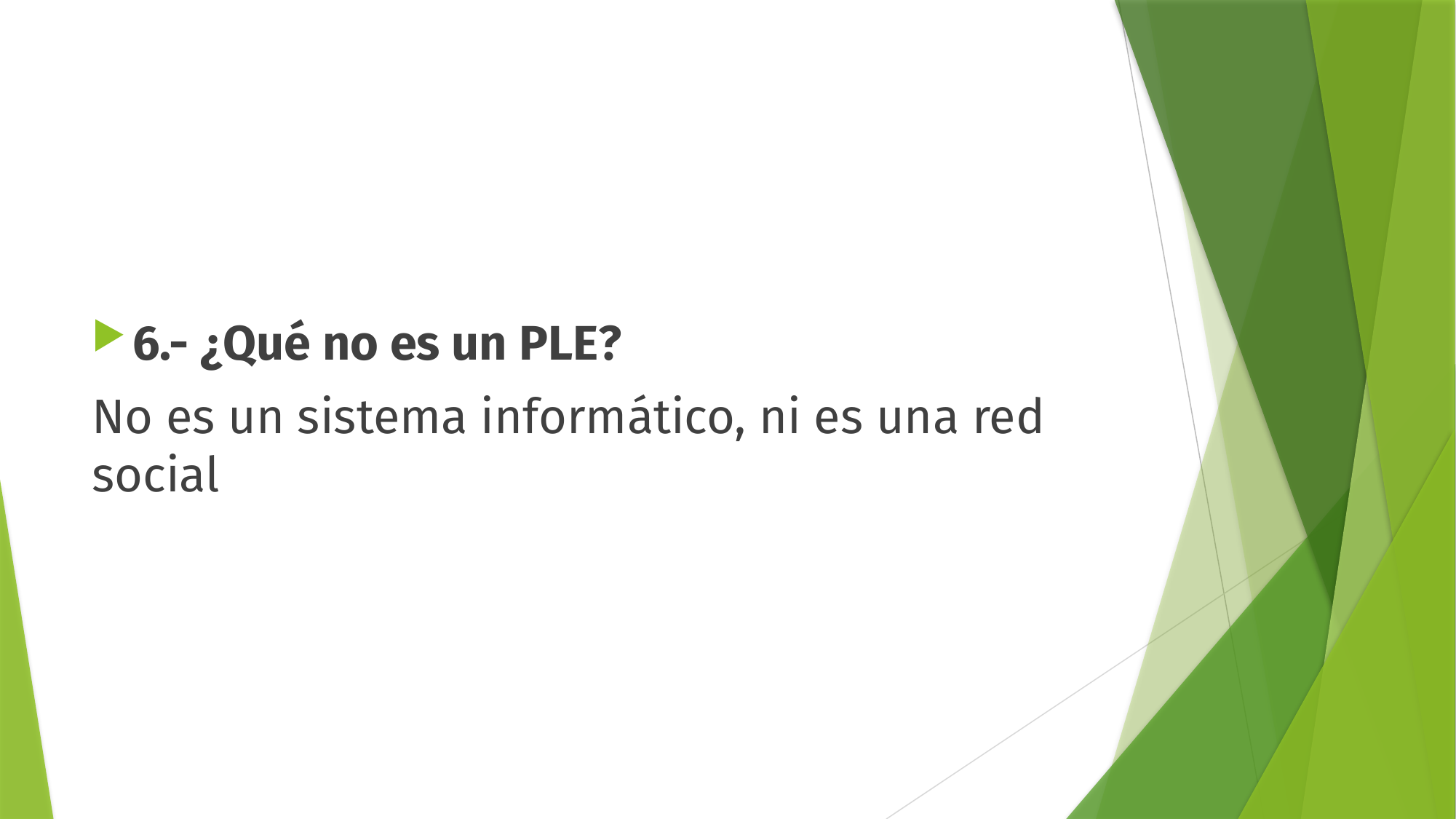

#

6.- ¿Qué no es un PLE?
No es un sistema informático, ni es una red social